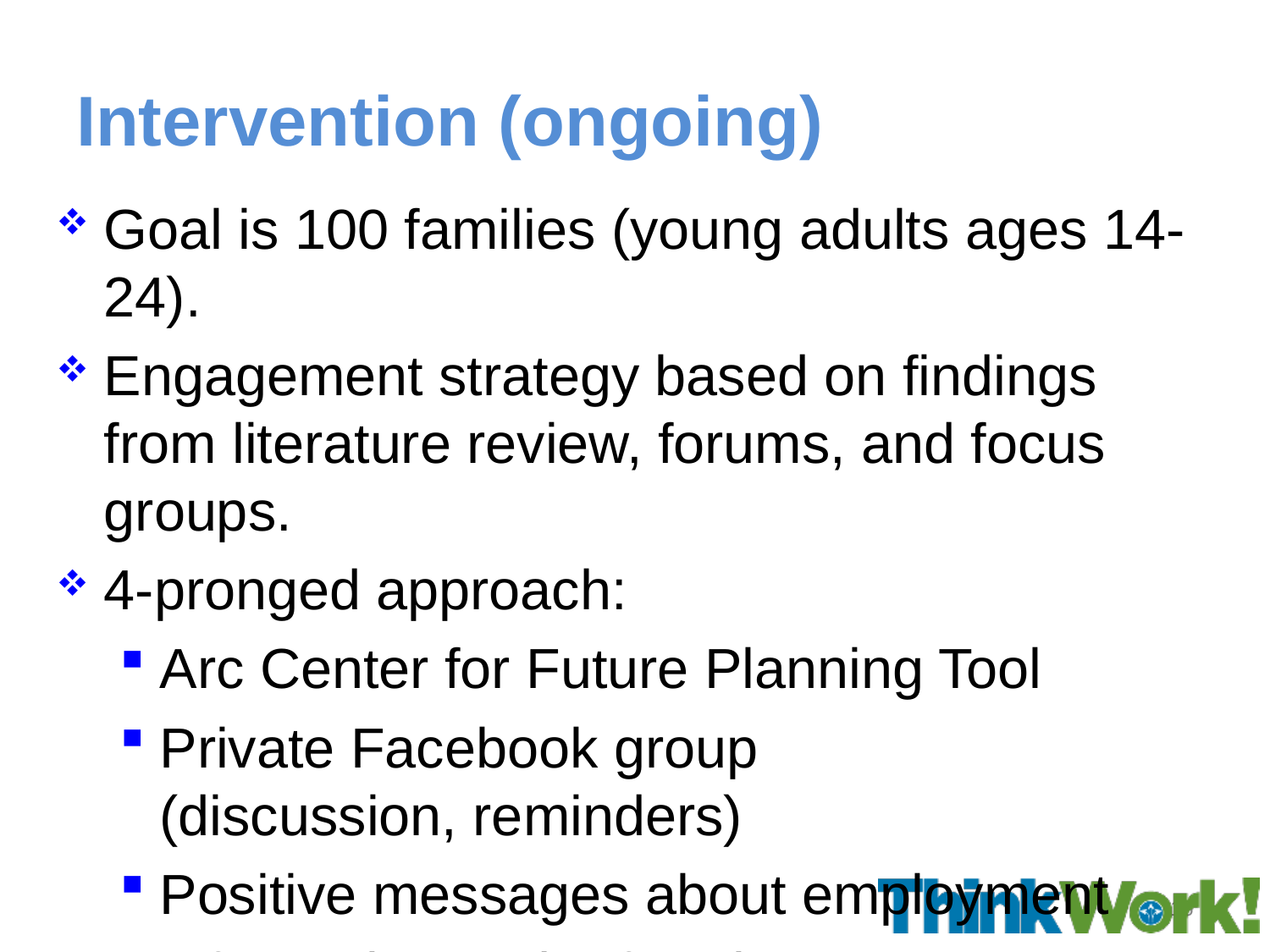

# Intervention (ongoing)
Goal is 100 families (young adults ages 14-24).
Engagement strategy based on findings from literature review, forums, and focus groups.
4-pronged approach:
Arc Center for Future Planning Tool
Private Facebook group
(discussion, reminders)
Positive messages about employment
Information and referral
16